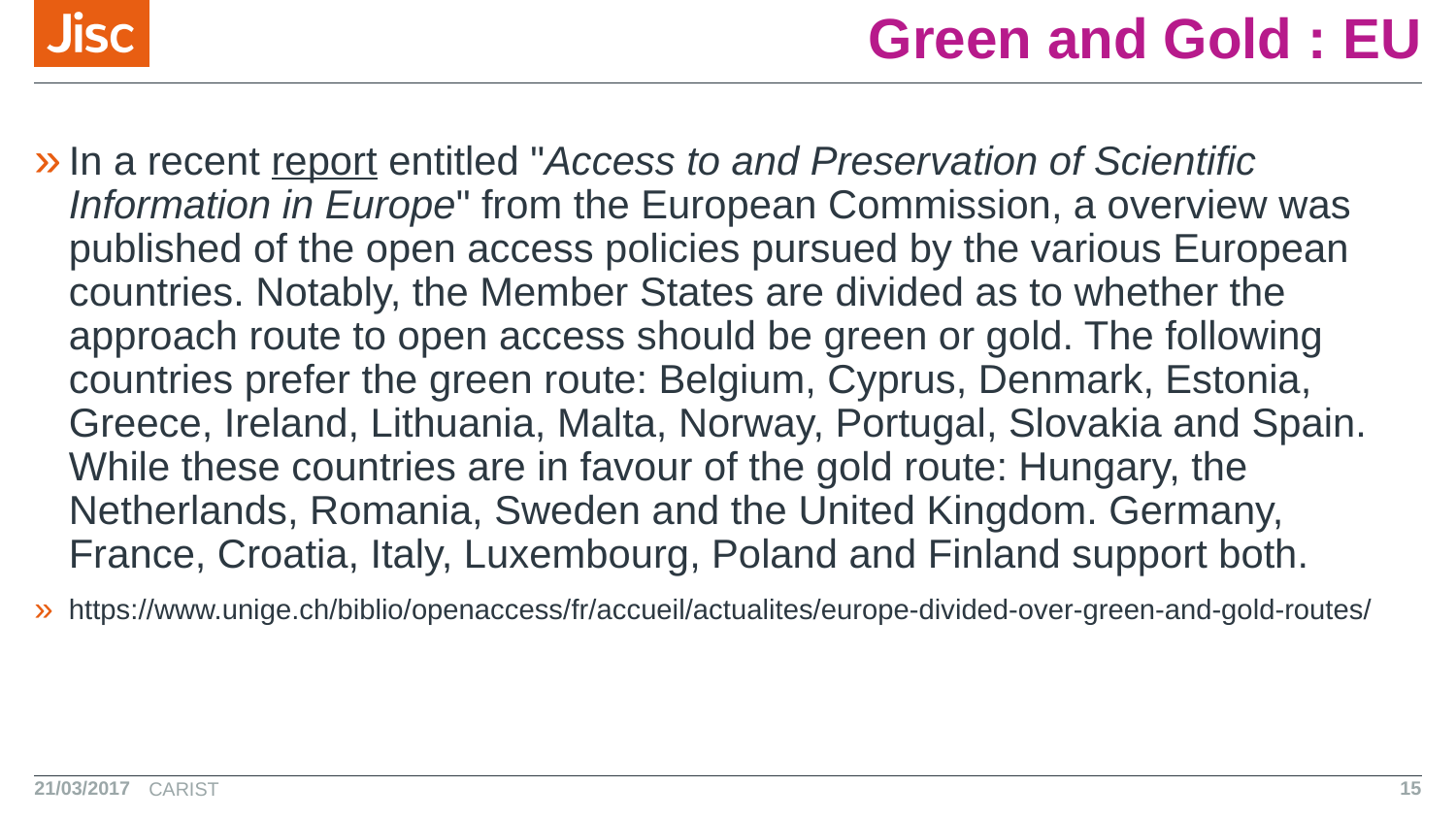

# Green and Gold : EU
In a recent report entitled "Access to and Preservation of Scientific Information in Europe" from the European Commission, a overview was published of the open access policies pursued by the various European countries. Notably, the Member States are divided as to whether the approach route to open access should be green or gold. The following countries prefer the green route: Belgium, Cyprus, Denmark, Estonia, Greece, Ireland, Lithuania, Malta, Norway, Portugal, Slovakia and Spain. While these countries are in favour of the gold route: Hungary, the Netherlands, Romania, Sweden and the United Kingdom. Germany, France, Croatia, Italy, Luxembourg, Poland and Finland support both.
https://www.unige.ch/biblio/openaccess/fr/accueil/actualites/europe-divided-over-green-and-gold-routes/
21/03/2017
15
CARIST